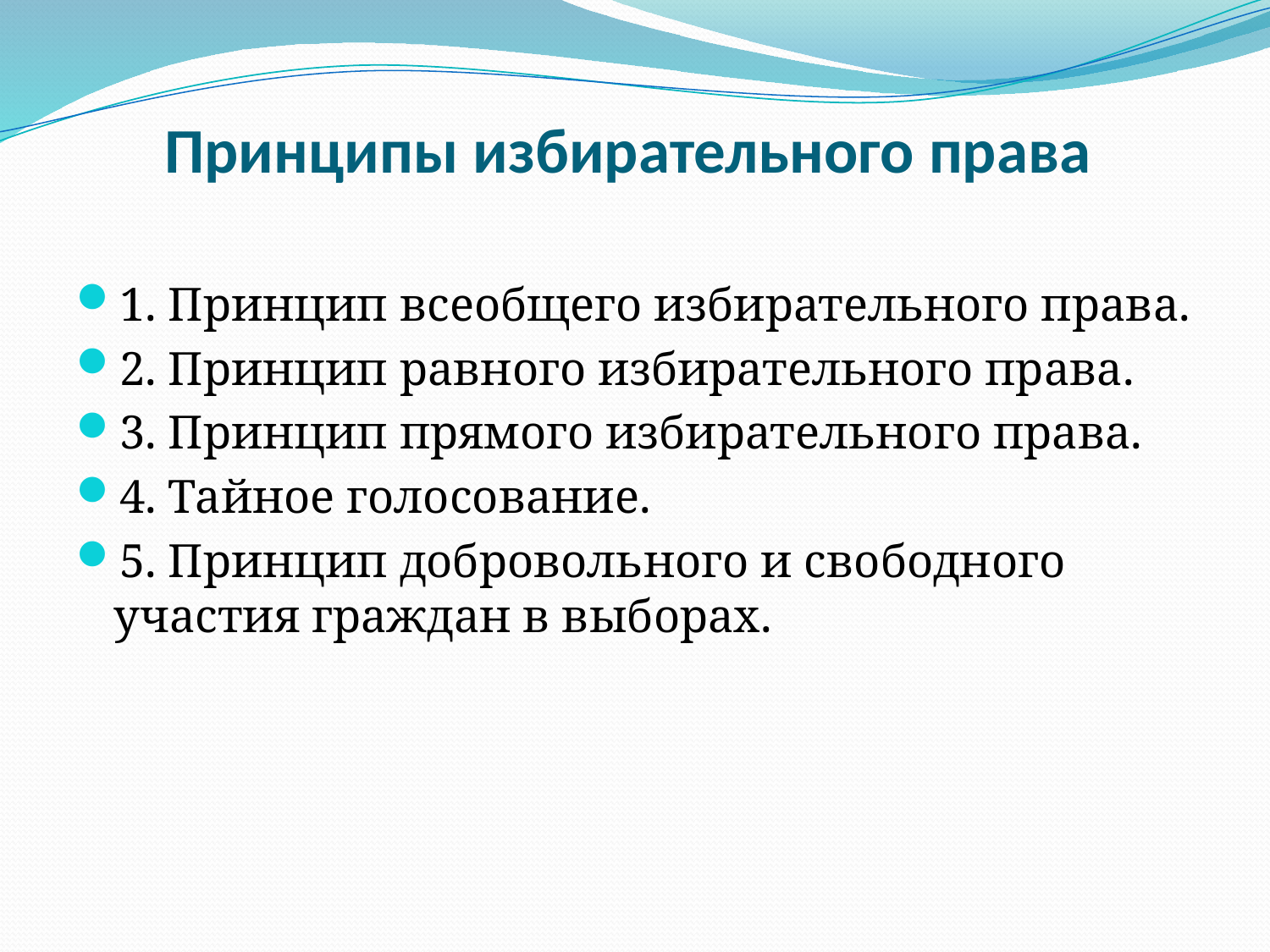

# Принципы избирательного права
1. Принцип всеобщего избирательного права.
2. Принцип равного избирательного права.
3. Принцип прямого избирательного права.
4. Тайное голосование.
5. Принцип добровольного и свободного участия граждан в выборах.